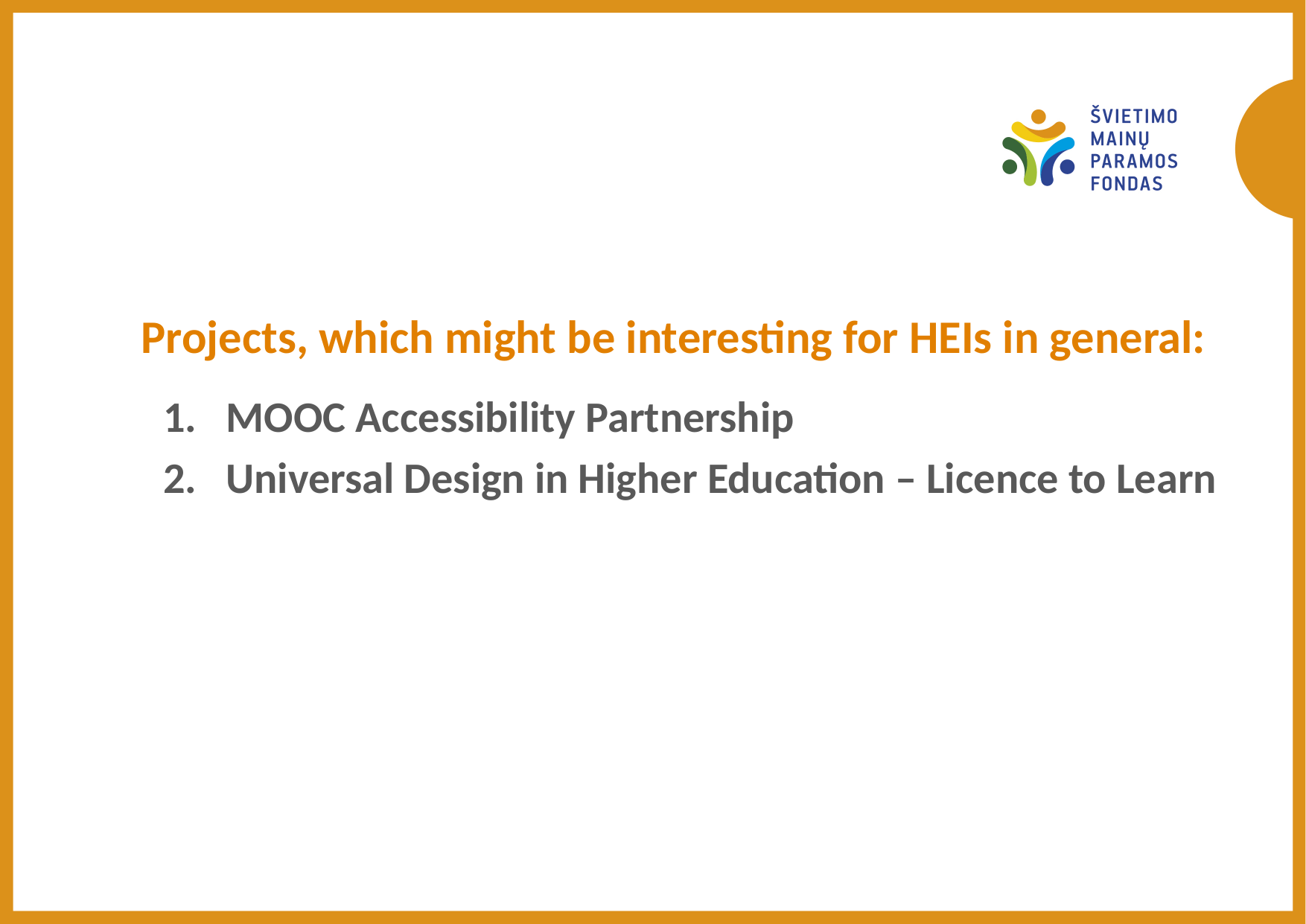

Projects, which might be interesting for HEIs in general:

MOOC Accessibility Partnership
Universal Design in Higher Education – Licence to Learn